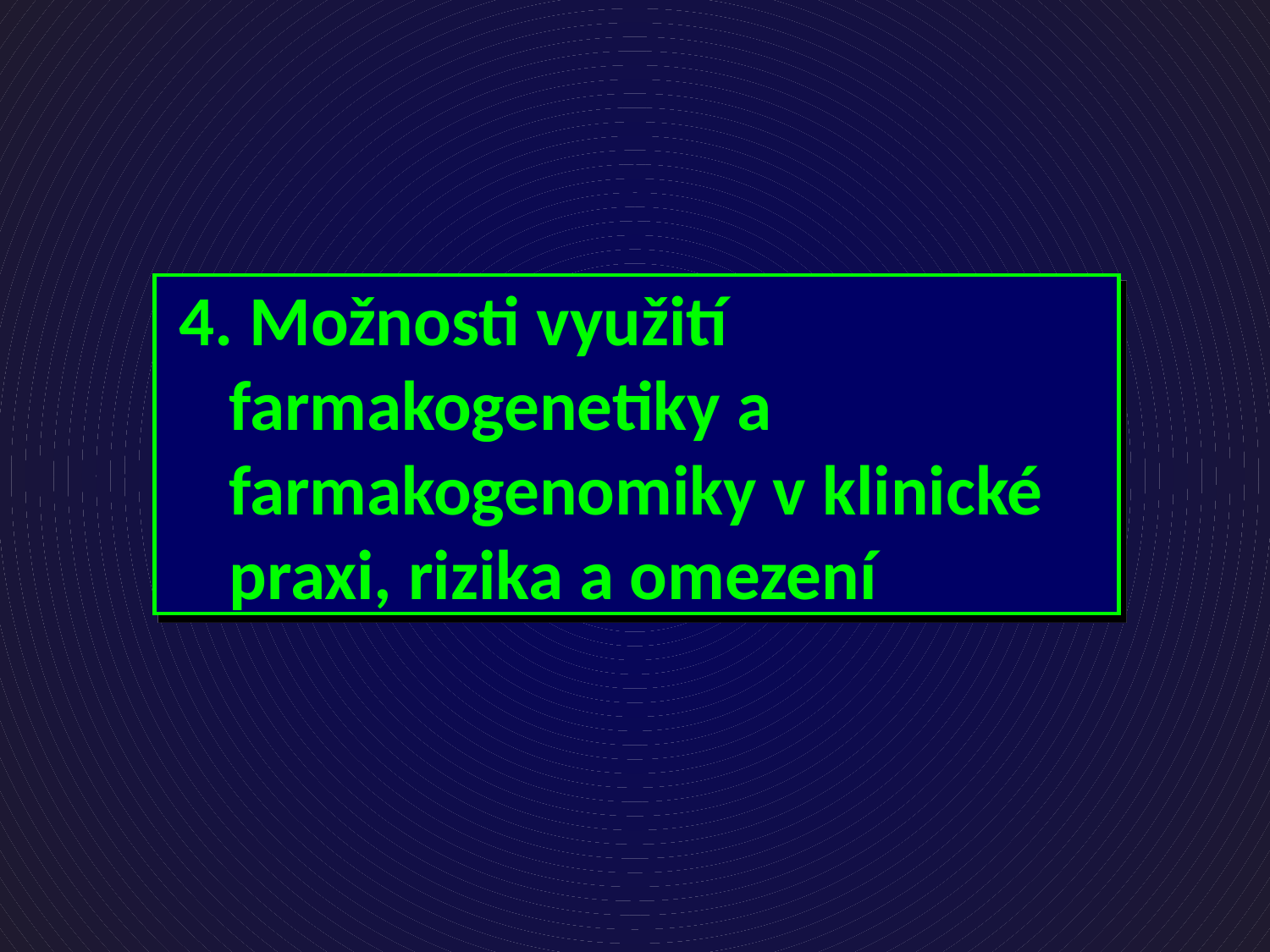

4. Možnosti využití farmakogenetiky a farmakogenomiky v klinické praxi, rizika a omezení